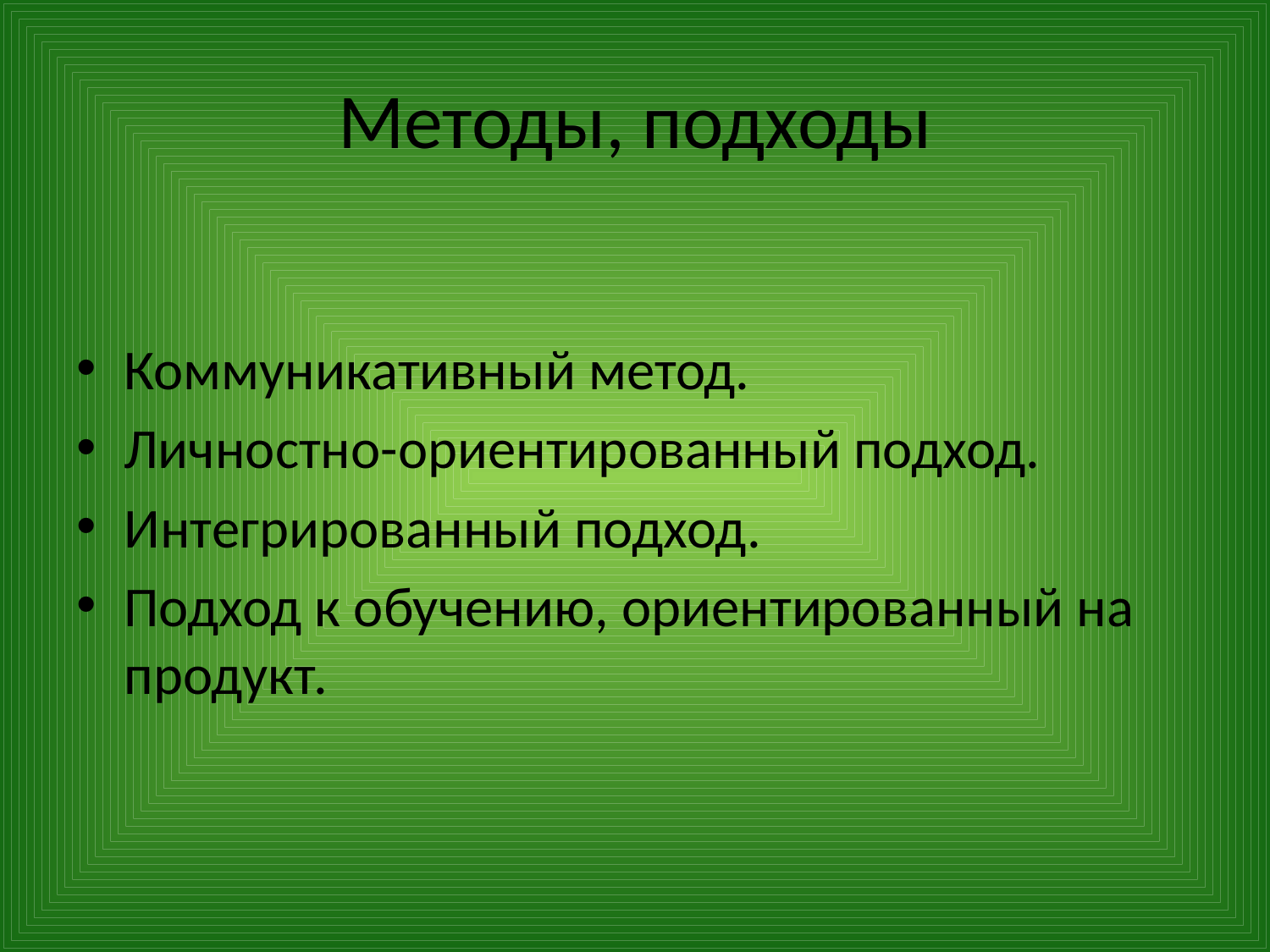

# Методы, подходы

Коммуникативный метод.
Личностно-ориентированный подход.
Интегрированный подход.
Подход к обучению, ориентированный на продукт.